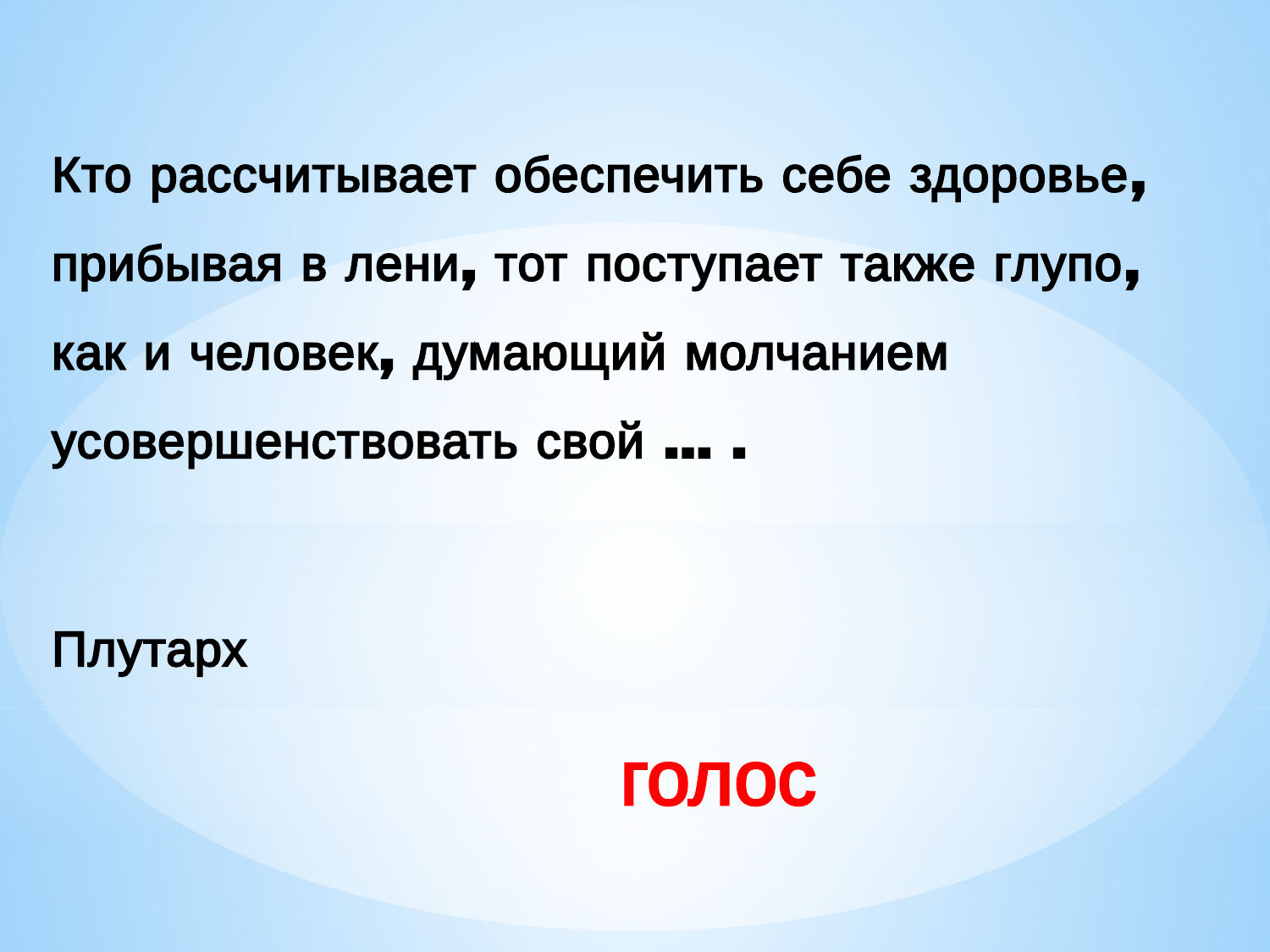

Кто рассчитывает обеспечить себе здоровье, прибывая в лени, тот поступает также глупо, как и человек, думающий молчанием усовершенствовать свой … .

Плутарх
голос